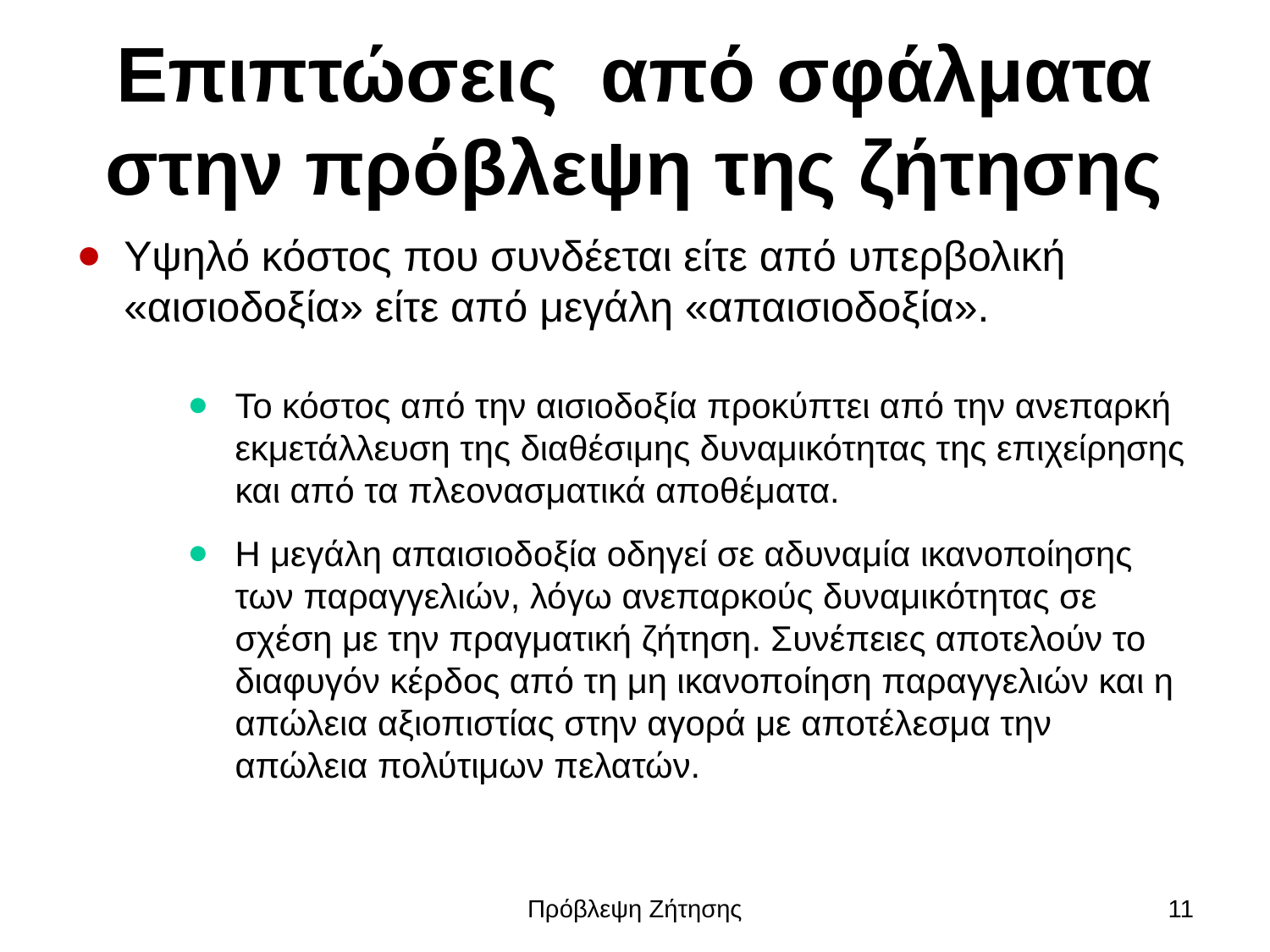

# Επιπτώσεις  από σφάλματα στην πρόβλεψη της ζήτησης
Υψηλό κόστος που συνδέεται είτε από υπερβολική «αισιοδοξία» είτε από μεγάλη «απαισιοδοξία».
Το κόστος από την αισιοδοξία προκύπτει από την ανεπαρκή εκμετάλλευση της διαθέσιμης δυναμικότητας της επιχείρησης και από τα πλεονασματικά αποθέματα.
Η μεγάλη απαισιοδοξία οδηγεί σε αδυναμία ικανοποίησης των παραγγελιών, λόγω ανεπαρκούς δυναμικότητας σε σχέση με την πραγματική ζήτηση. Συνέπειες αποτελούν το διαφυγόν κέρδος από τη μη ικανοποίηση παραγγελιών και η απώλεια αξιοπιστίας στην αγορά με αποτέλεσμα την απώλεια πολύτιμων πελατών.
Πρόβλεψη Ζήτησης
11